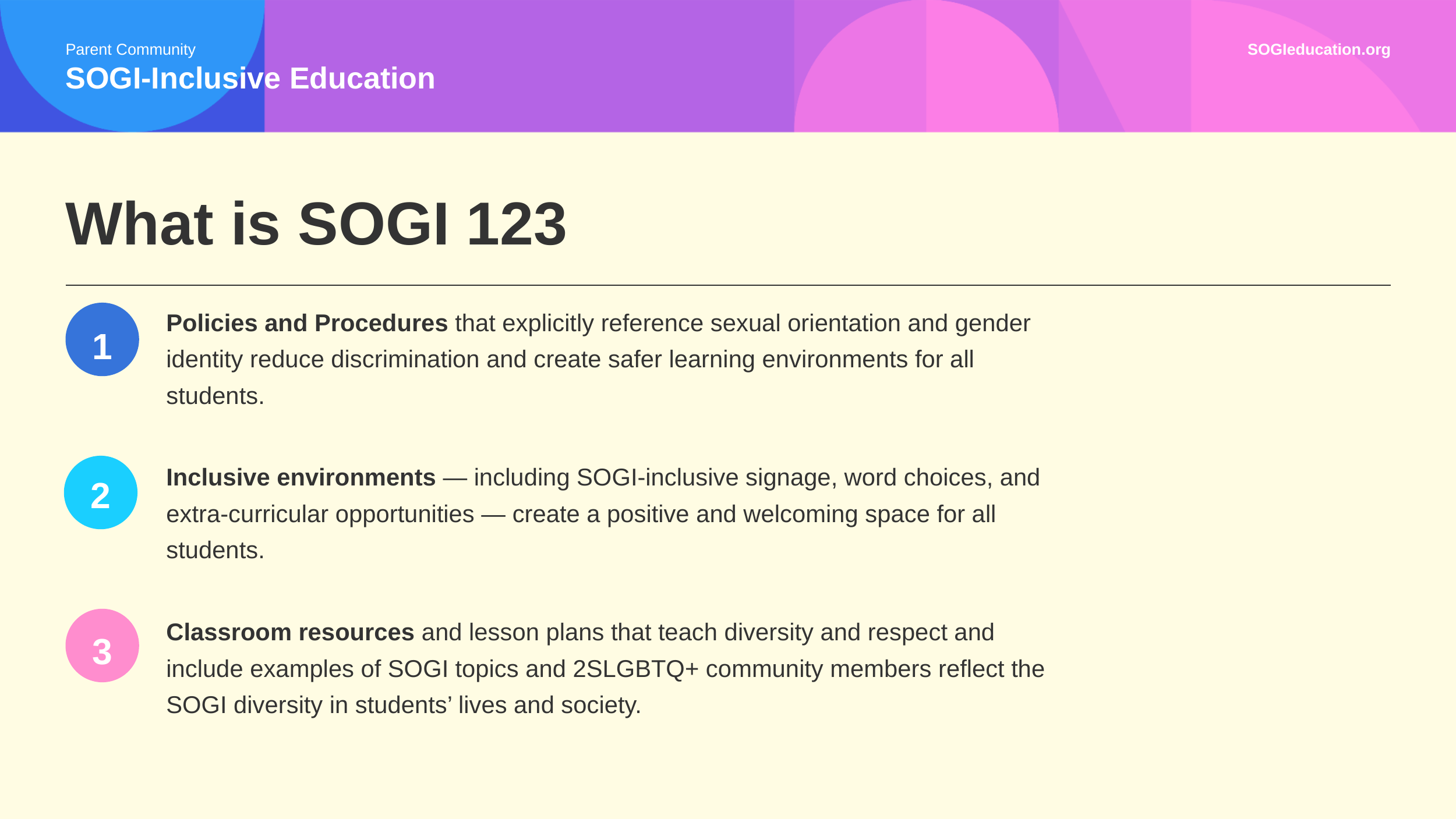

# What is SOGI 123
Policies and Procedures that explicitly reference sexual orientation and gender identity reduce discrimination and create safer learning environments for all students.

1
Inclusive environments — including SOGI-inclusive signage, word choices, and extra-curricular opportunities — create a positive and welcoming space for all students.

2

Classroom resources and lesson plans that teach diversity and respect and include examples of SOGI topics and 2SLGBTQ+ community members reflect the SOGI diversity in students’ lives and society.
3